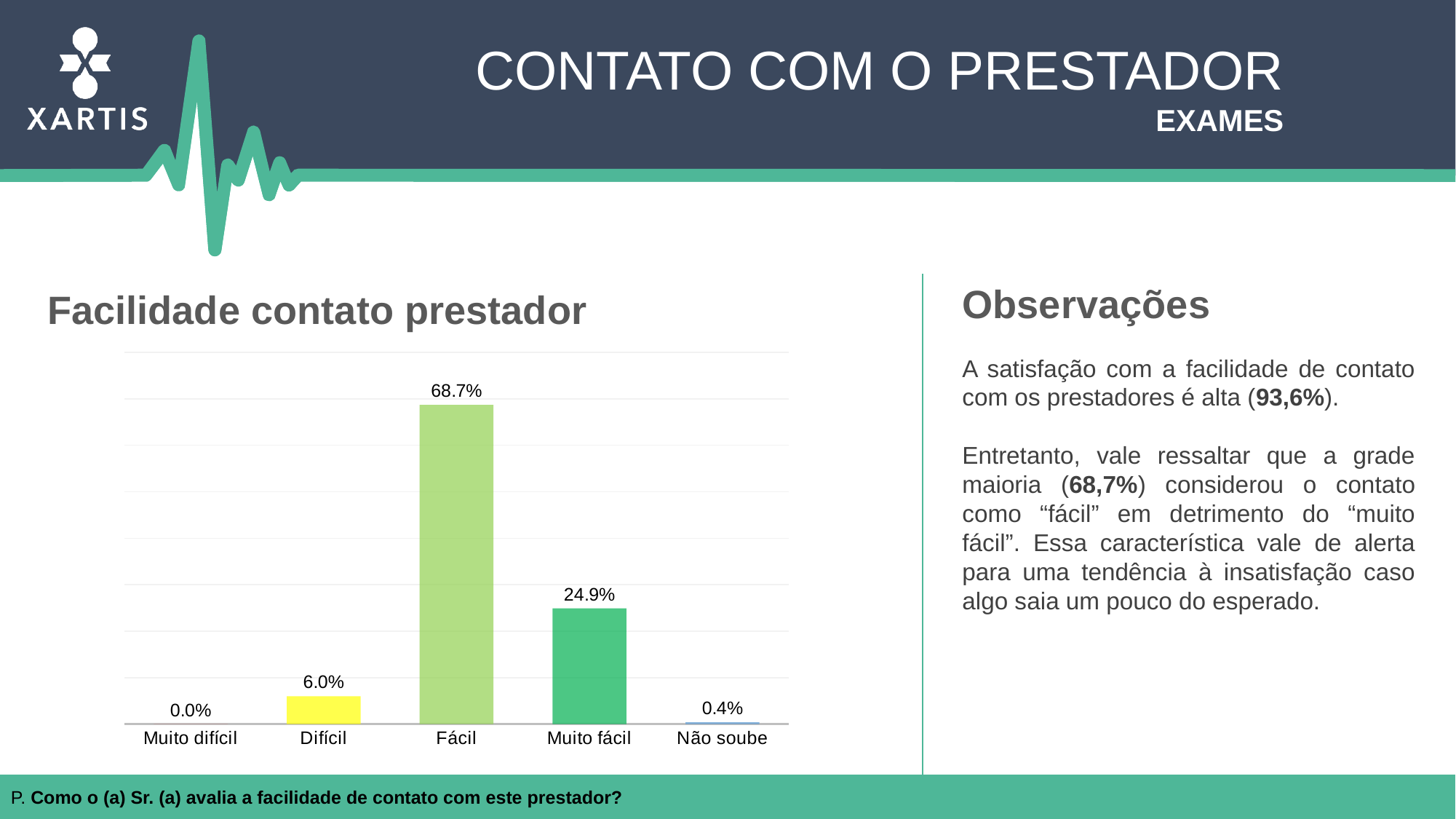

Contato com o prestador
exames
Observações
Facilidade contato prestador

### Chart

| Category |  |
|---|---|
| Muito difícil | 0.0 |
| Difícil | 0.06000000000000002 |
| Fácil | 0.6870000000000003 |
| Muito fácil | 0.24900000000000005 |
| Não soube | 0.004000000000000002 |
A satisfação com a facilidade de contato com os prestadores é alta (93,6%).

Entretanto, vale ressaltar que a grade maioria (68,7%) considerou o contato como “fácil” em detrimento do “muito fácil”. Essa característica vale de alerta para uma tendência à insatisfação caso algo saia um pouco do esperado.

P. Como o (a) Sr. (a) avalia a facilidade de contato com este prestador?